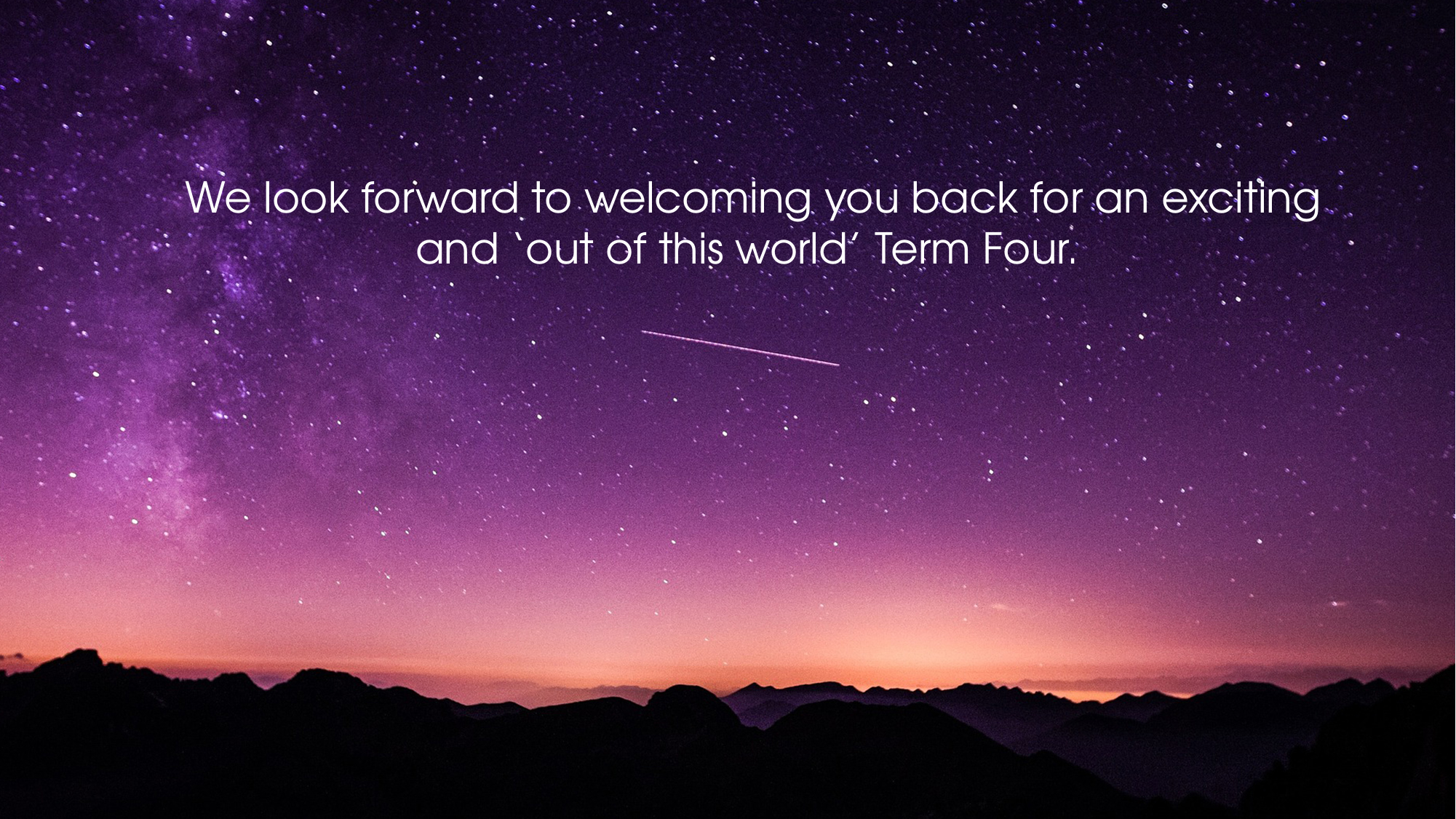

We look forward to welcoming you back for an exciting and ‘out of this world’ Term Four.